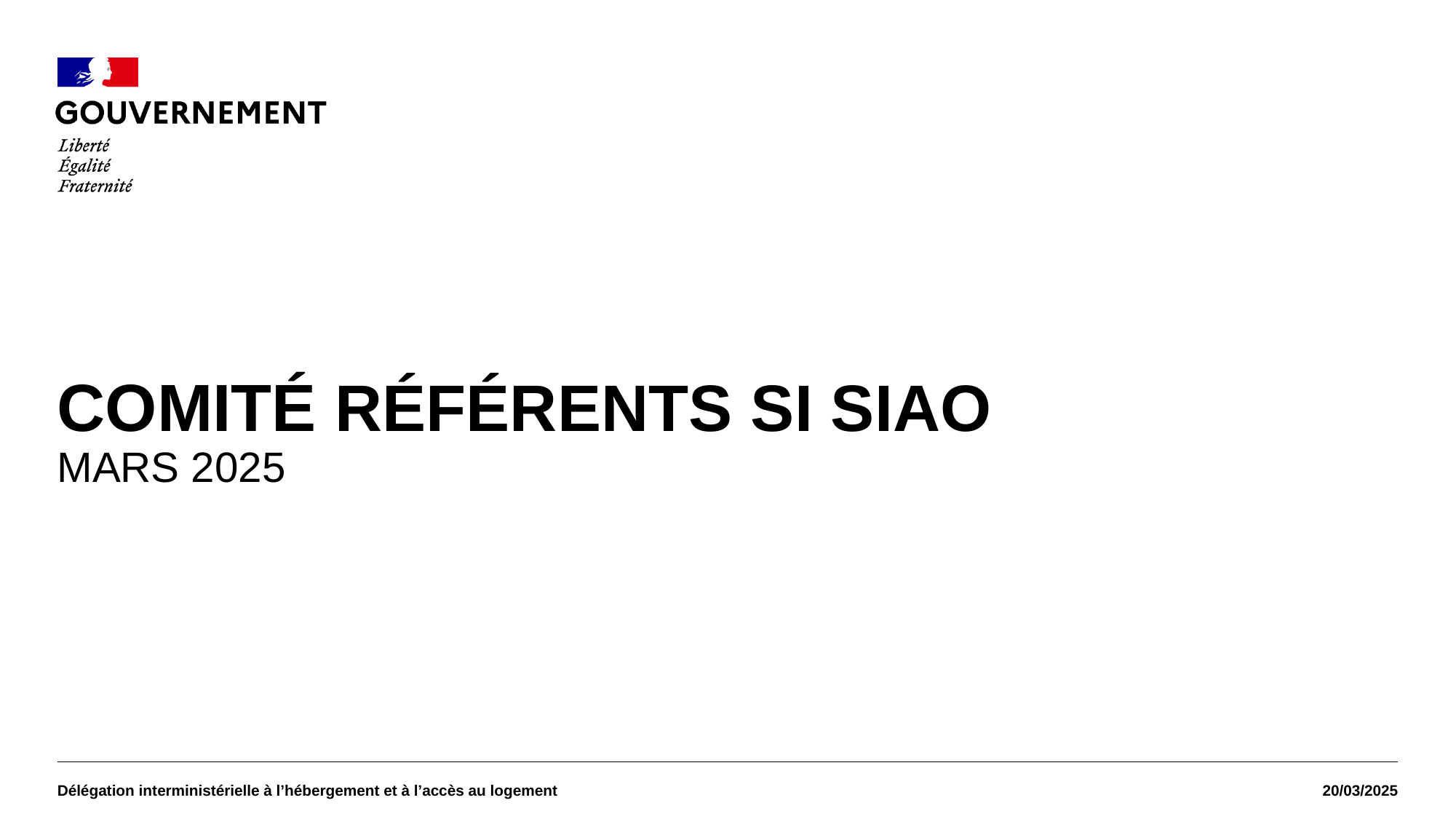

#
comité référents SI SIAO
MARS 2025
Délégation interministérielle à l’hébergement et à l’accès au logement
20/03/2025